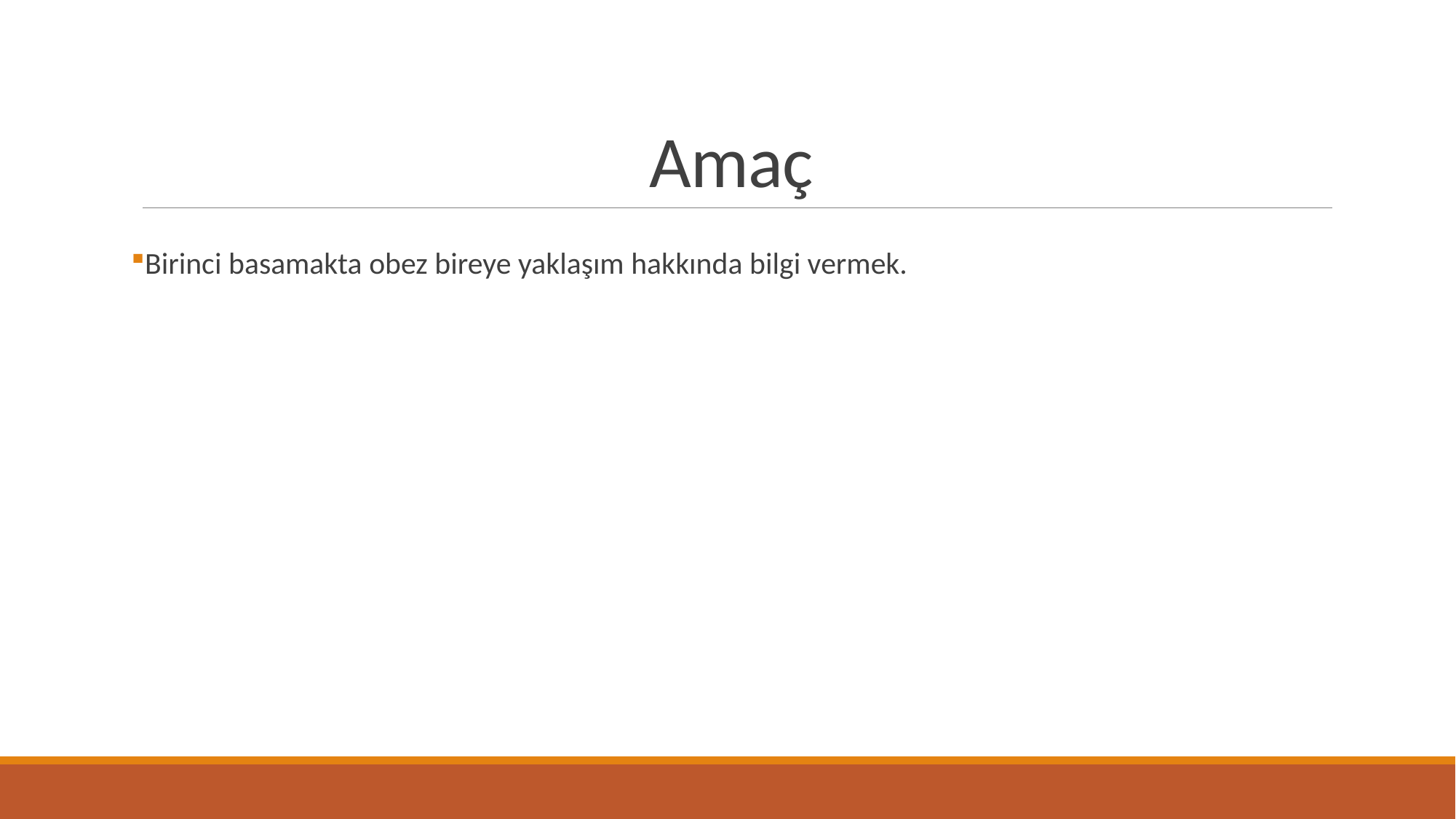

# Amaç
Birinci basamakta obez bireye yaklaşım hakkında bilgi vermek.